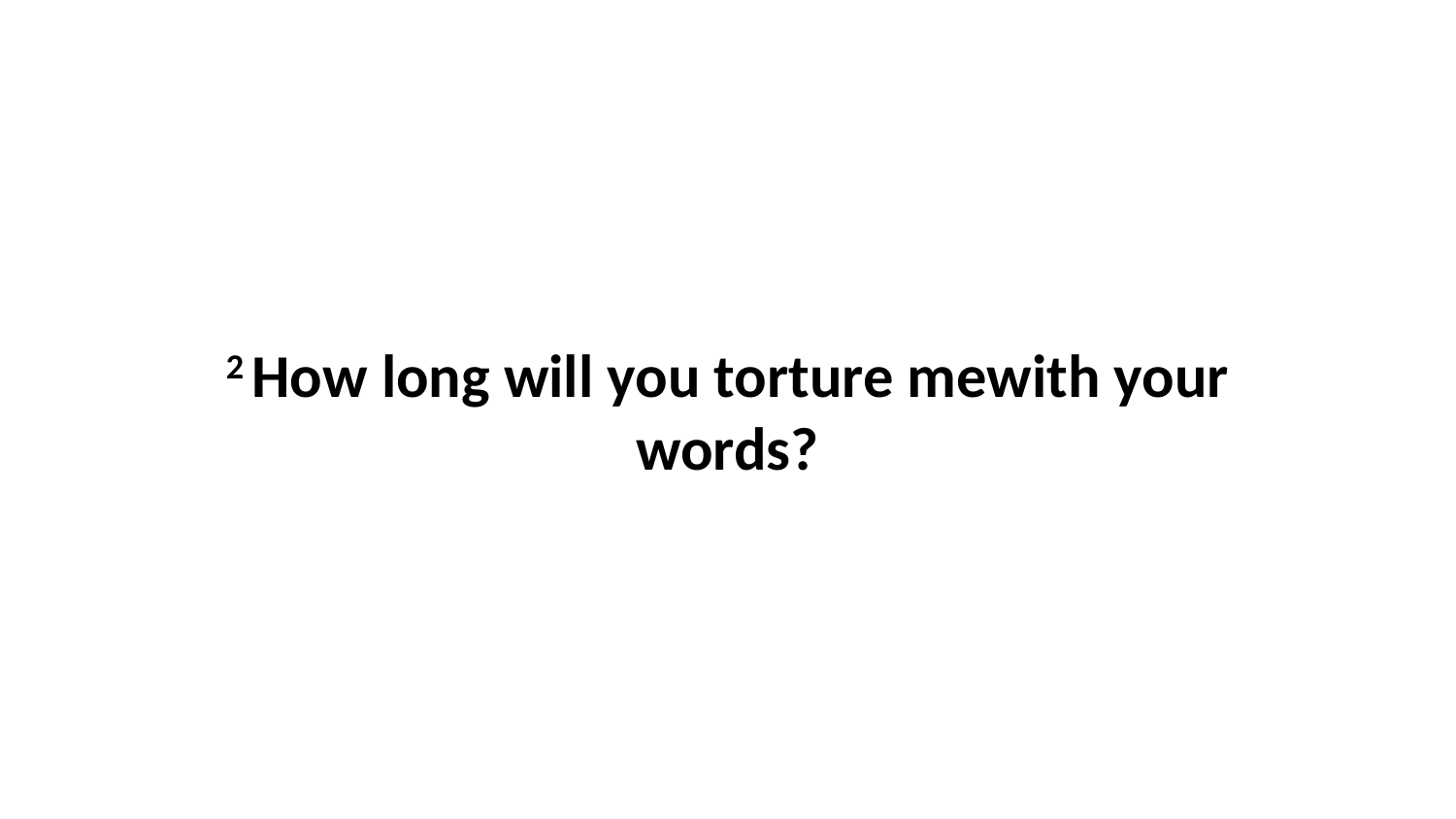

2 How long will you torture mewith your words?